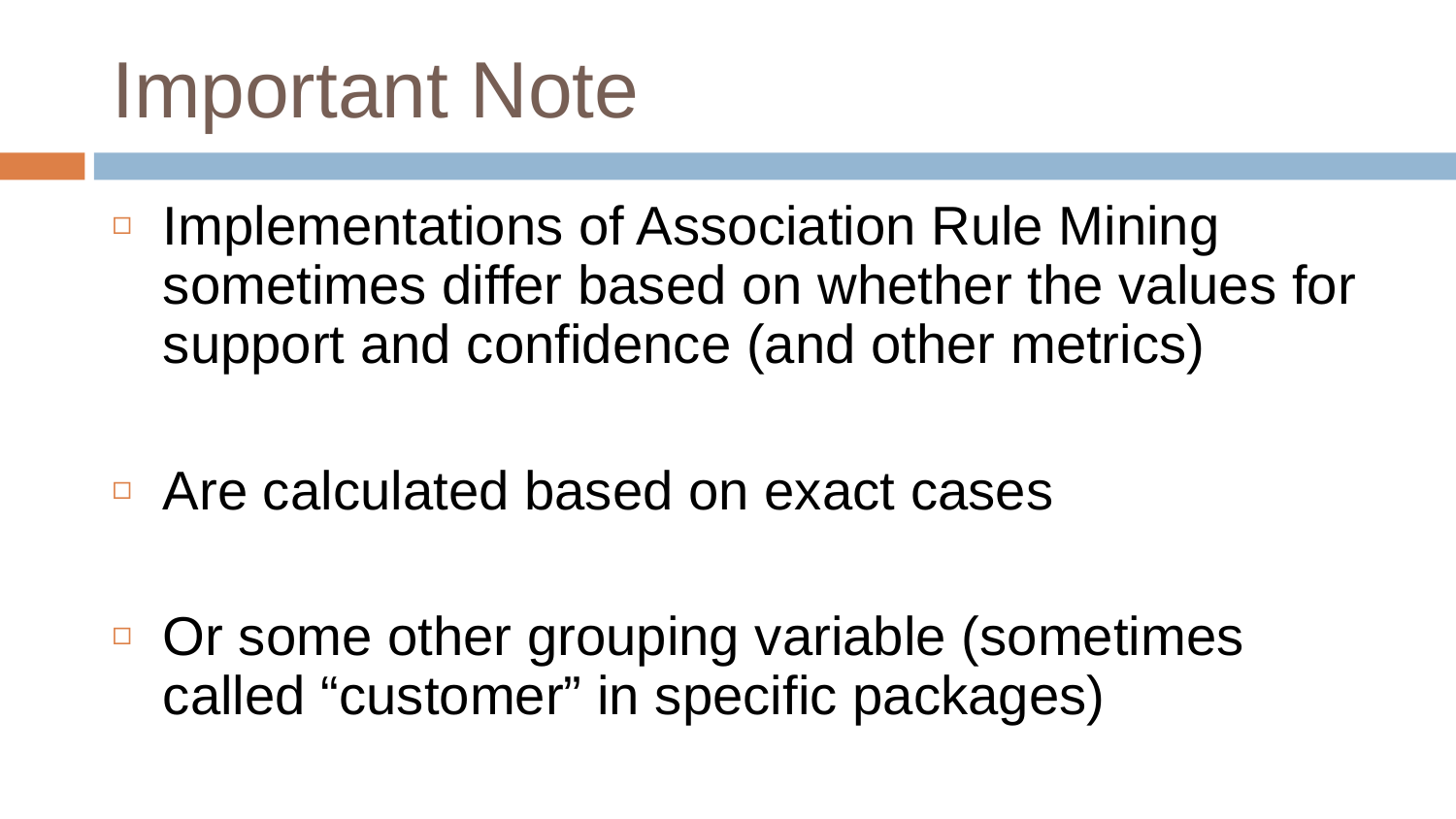

# Important Note
Implementations of Association Rule Mining sometimes differ based on whether the values for support and confidence (and other metrics)

Are calculated based on exact cases

Or some other grouping variable (sometimes called “customer” in specific packages)